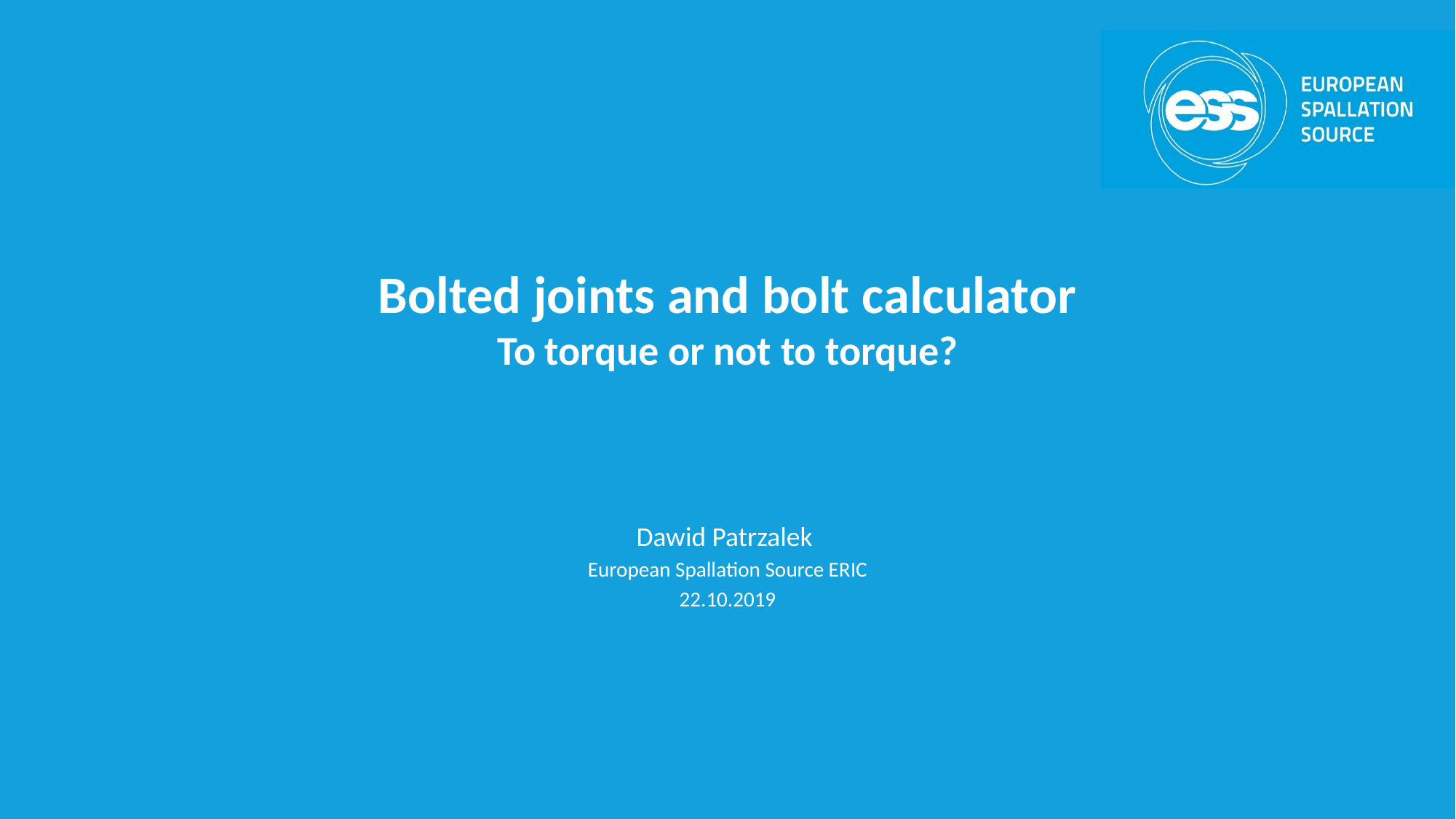

# Bolted joints and bolt calculator To torque or not to torque?

Dawid Patrzalek
European Spallation Source ERIC
22.10.2019